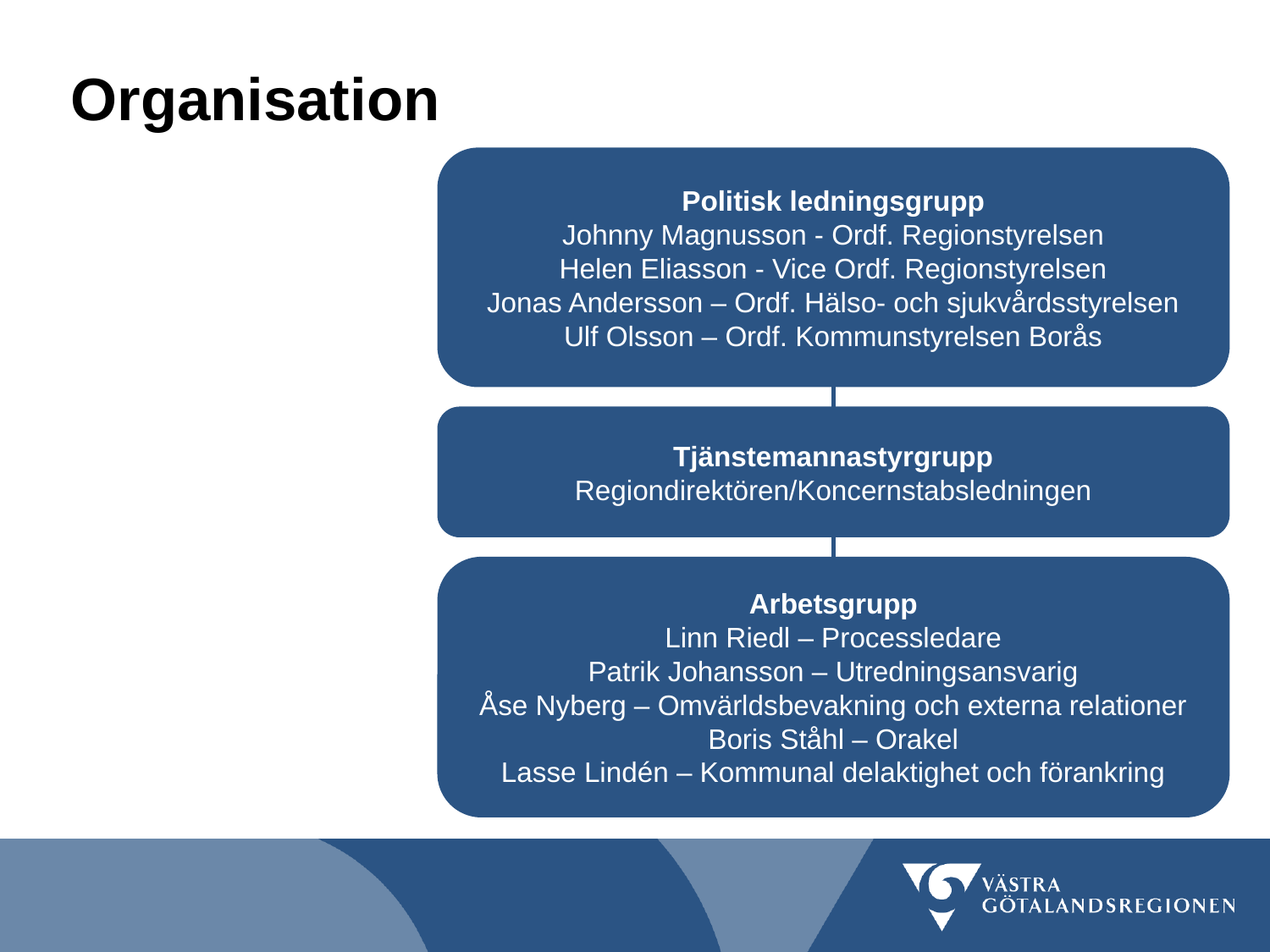

# Organisation
Politisk ledningsgrupp
Johnny Magnusson - Ordf. Regionstyrelsen
Helen Eliasson - Vice Ordf. Regionstyrelsen
Jonas Andersson – Ordf. Hälso- och sjukvårdsstyrelsen
Ulf Olsson – Ordf. Kommunstyrelsen Borås
Tjänstemannastyrgrupp
Regiondirektören/Koncernstabsledningen
Arbetsgrupp
Linn Riedl – Processledare
Patrik Johansson – Utredningsansvarig
Åse Nyberg – Omvärldsbevakning och externa relationer
Boris Ståhl – Orakel
Lasse Lindén – Kommunal delaktighet och förankring